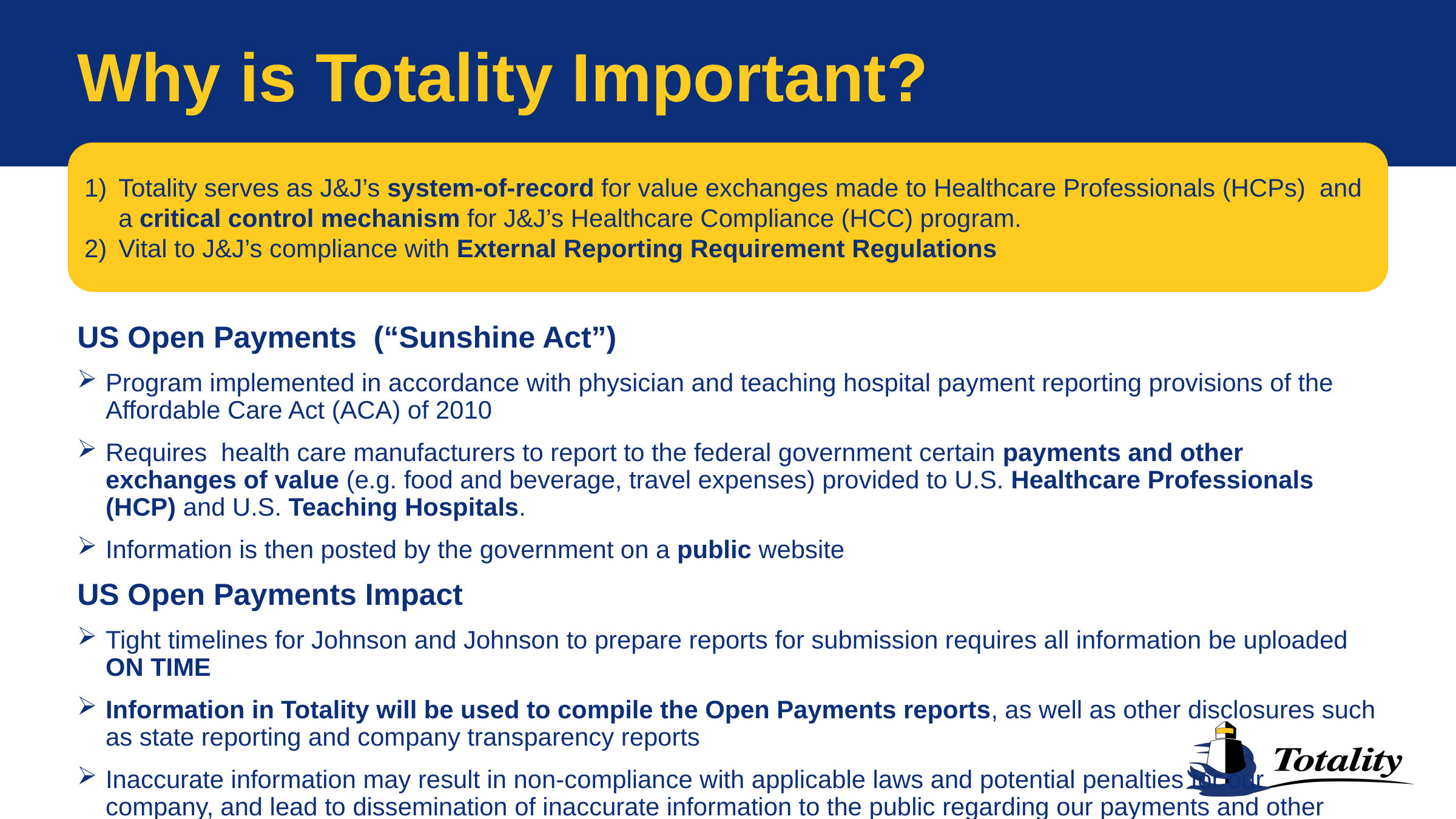

# Why is Totality Important?
Totality serves as J&J’s system-of-record for value exchanges made to Healthcare Professionals (HCPs)  and a critical control mechanism for J&J’s Healthcare Compliance (HCC) program.
Vital to J&J’s compliance with External Reporting Requirement Regulations
US Open Payments  (“Sunshine Act”)
Program implemented in accordance with physician and teaching hospital payment reporting provisions of the Affordable Care Act (ACA) of 2010
Requires  health care manufacturers to report to the federal government certain payments and other exchanges of value (e.g. food and beverage, travel expenses) provided to U.S. Healthcare Professionals (HCP) and U.S. Teaching Hospitals.
Information is then posted by the government on a public website
US Open Payments Impact
Tight timelines for Johnson and Johnson to prepare reports for submission requires all information be uploaded ON TIME
Information in Totality will be used to compile the Open Payments reports, as well as other disclosures such as state reporting and company transparency reports
Inaccurate information may result in non-compliance with applicable laws and potential penalties for our company, and lead to dissemination of inaccurate information to the public regarding our payments and other value transfers to HCPs